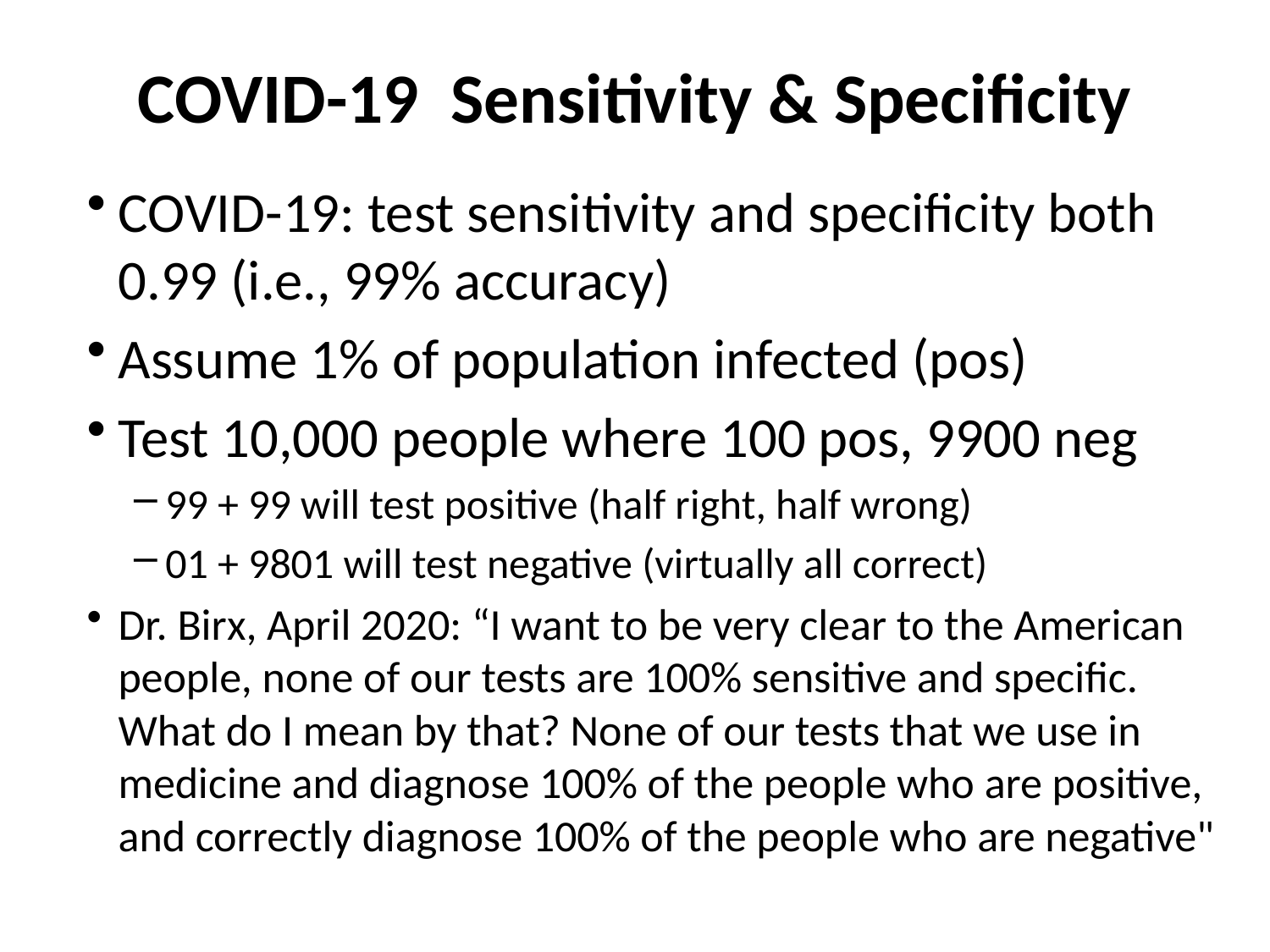

# COVID-19  Sensitivity & Specificity
COVID-19: test sensitivity and specificity both 0.99 (i.e., 99% accuracy)
Assume 1% of population infected (pos)
Test 10,000 people where 100 pos, 9900 neg
99 + 99 will test positive (half right, half wrong)
01 + 9801 will test negative (virtually all correct)
Dr. Birx, April 2020: “I want to be very clear to the American people, none of our tests are 100% sensitive and specific. What do I mean by that? None of our tests that we use in medicine and diagnose 100% of the people who are positive, and correctly diagnose 100% of the people who are negative"